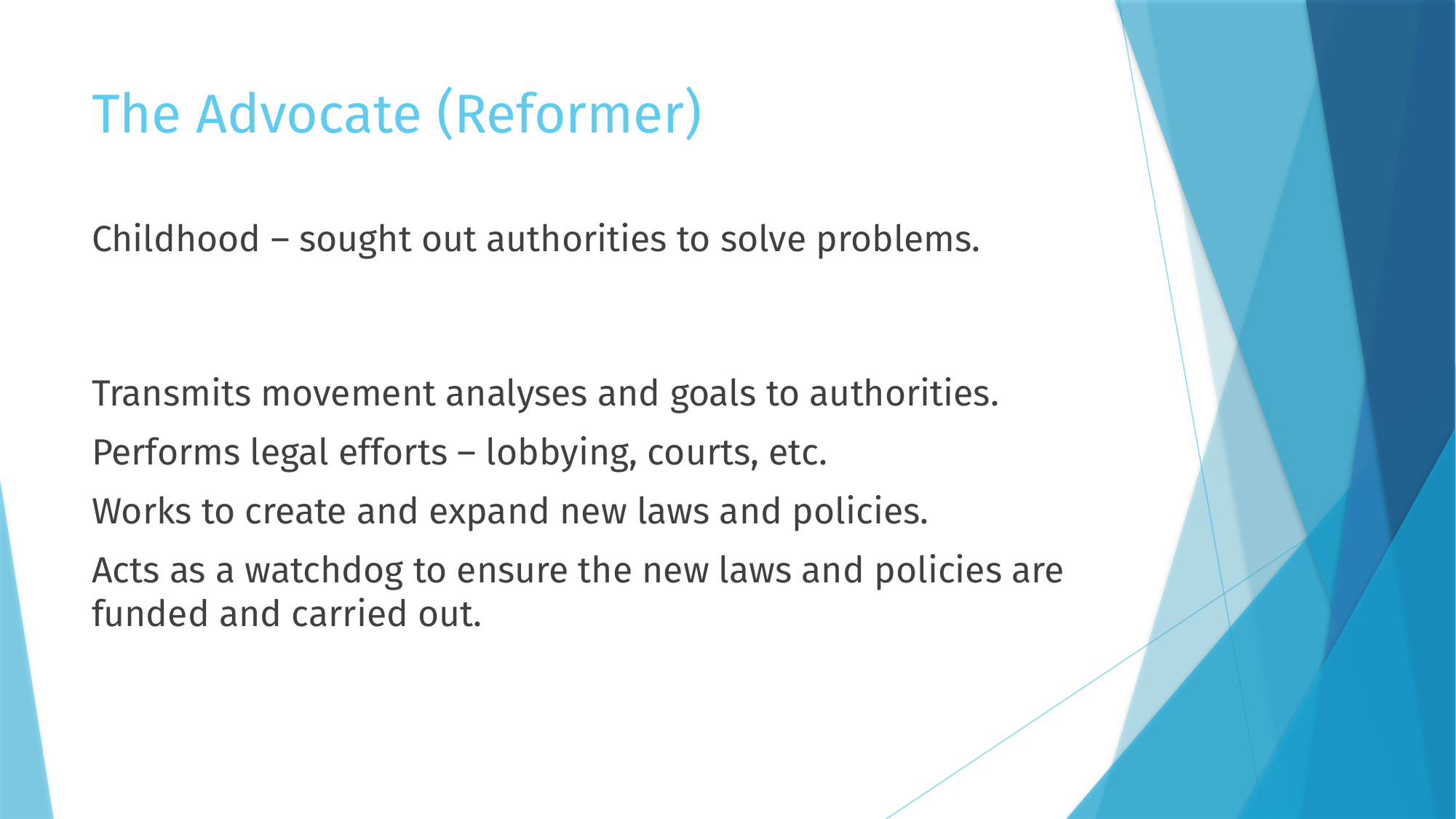

# The Advocate (Reformer)
Childhood – sought out authorities to solve problems.

Transmits movement analyses and goals to authorities.
Performs legal efforts – lobbying, courts, etc.
Works to create and expand new laws and policies.
Acts as a watchdog to ensure the new laws and policies are funded and carried out.